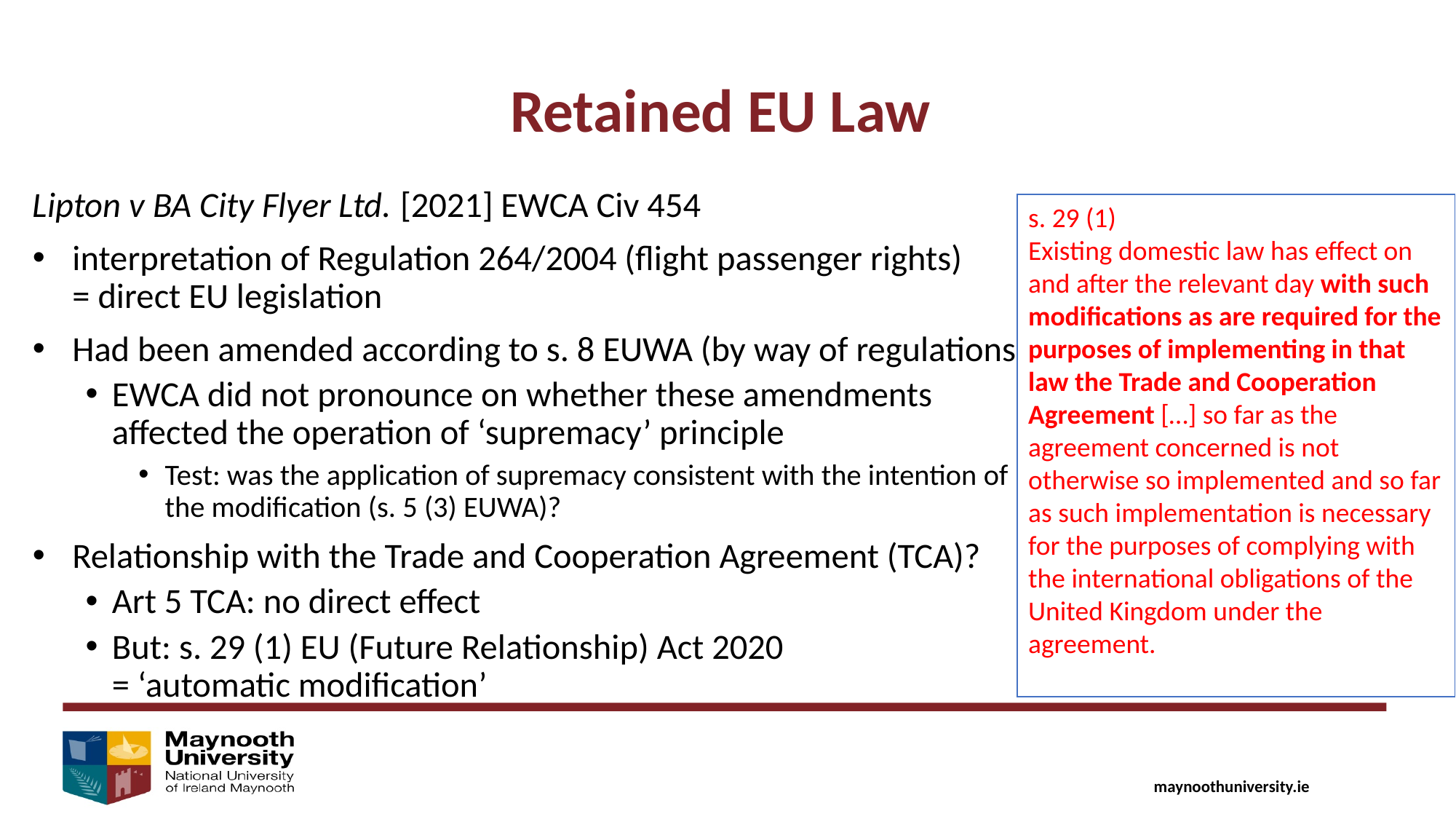

Retained EU Law
Lipton v BA City Flyer Ltd. [2021] EWCA Civ 454
interpretation of Regulation 264/2004 (flight passenger rights)
= direct EU legislation
Had been amended according to s. 8 EUWA (by way of regulations)
EWCA did not pronounce on whether these amendments affected the operation of ‘supremacy’ principle
Test: was the application of supremacy consistent with the intention of the modification (s. 5 (3) EUWA)?
Relationship with the Trade and Cooperation Agreement (TCA)?
Art 5 TCA: no direct effect
But: s. 29 (1) EU (Future Relationship) Act 2020
= ‘automatic modification’
s. 29 (1)
Existing domestic law has effect on and after the relevant day with such modifications as are required for the purposes of implementing in that law the Trade and Cooperation Agreement […] so far as the agreement concerned is not otherwise so implemented and so far as such implementation is necessary for the purposes of complying with the international obligations of the United Kingdom under the agreement.